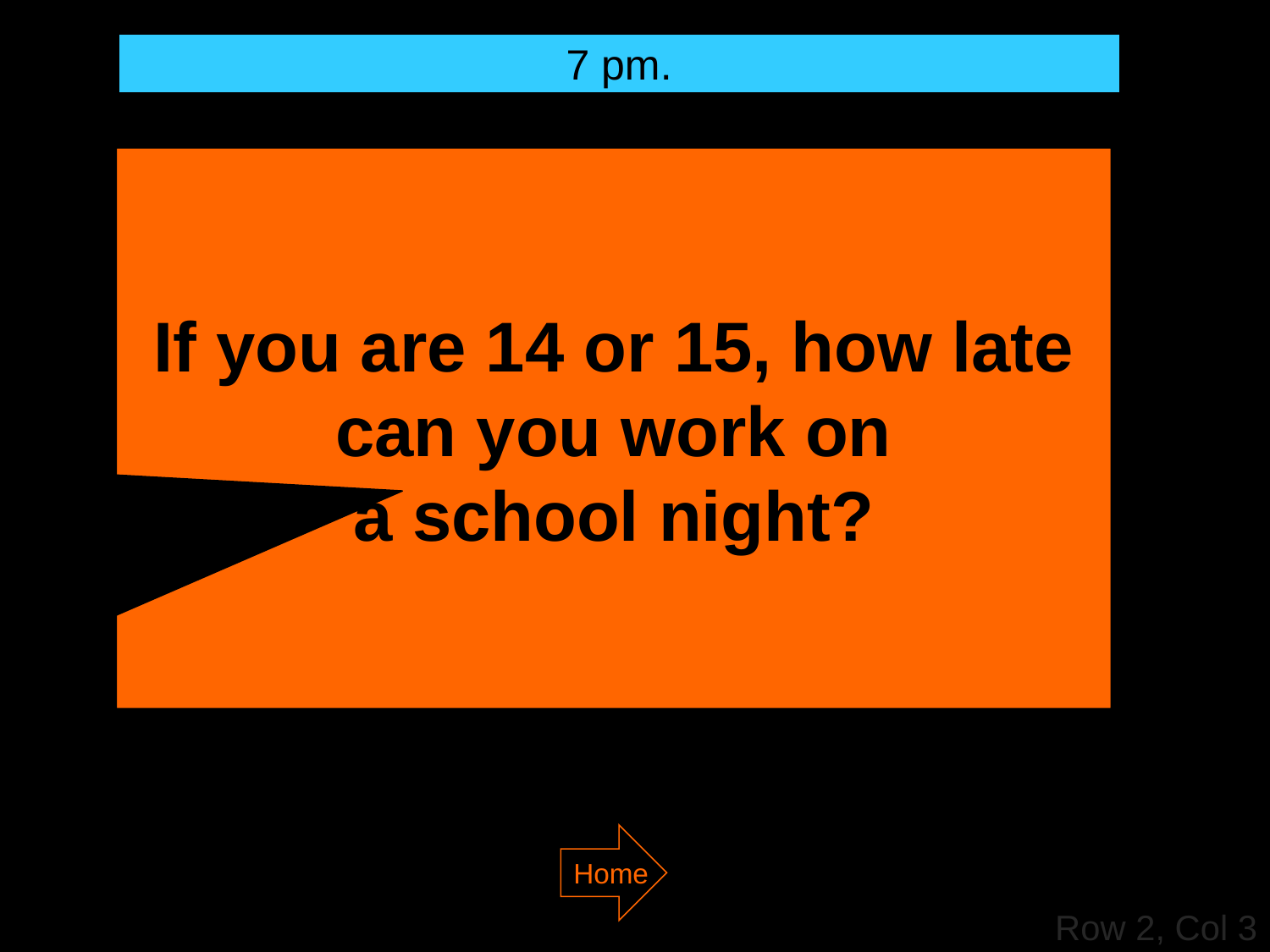

7 pm.
If you are 14 or 15, how late
can you work on
a school night?
Home
Row 2, Col 3